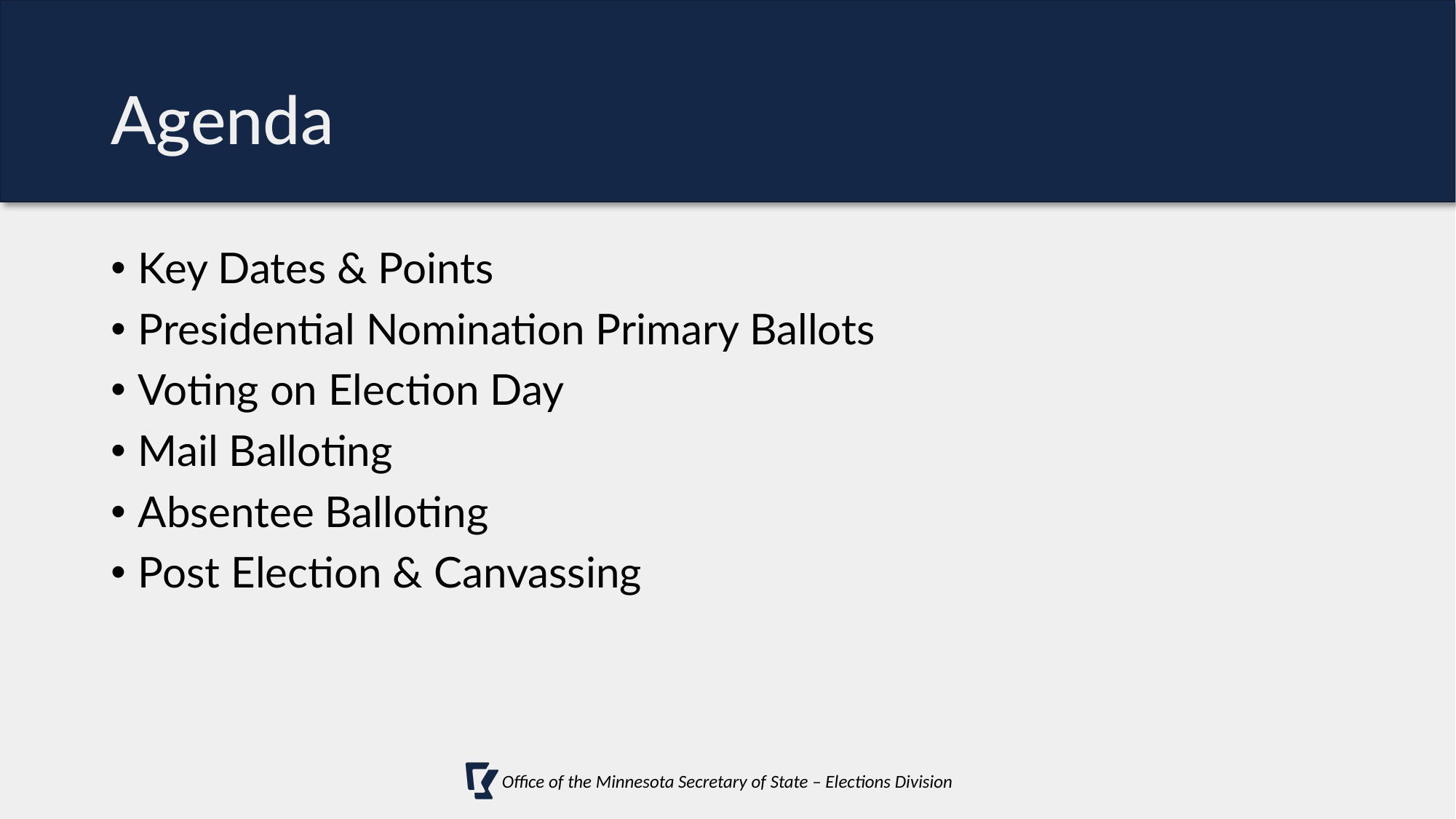

# Agenda
Key Dates & Points
Presidential Nomination Primary Ballots
Voting on Election Day
Mail Balloting
Absentee Balloting
Post Election & Canvassing

Office of the Minnesota Secretary of State – Elections Division